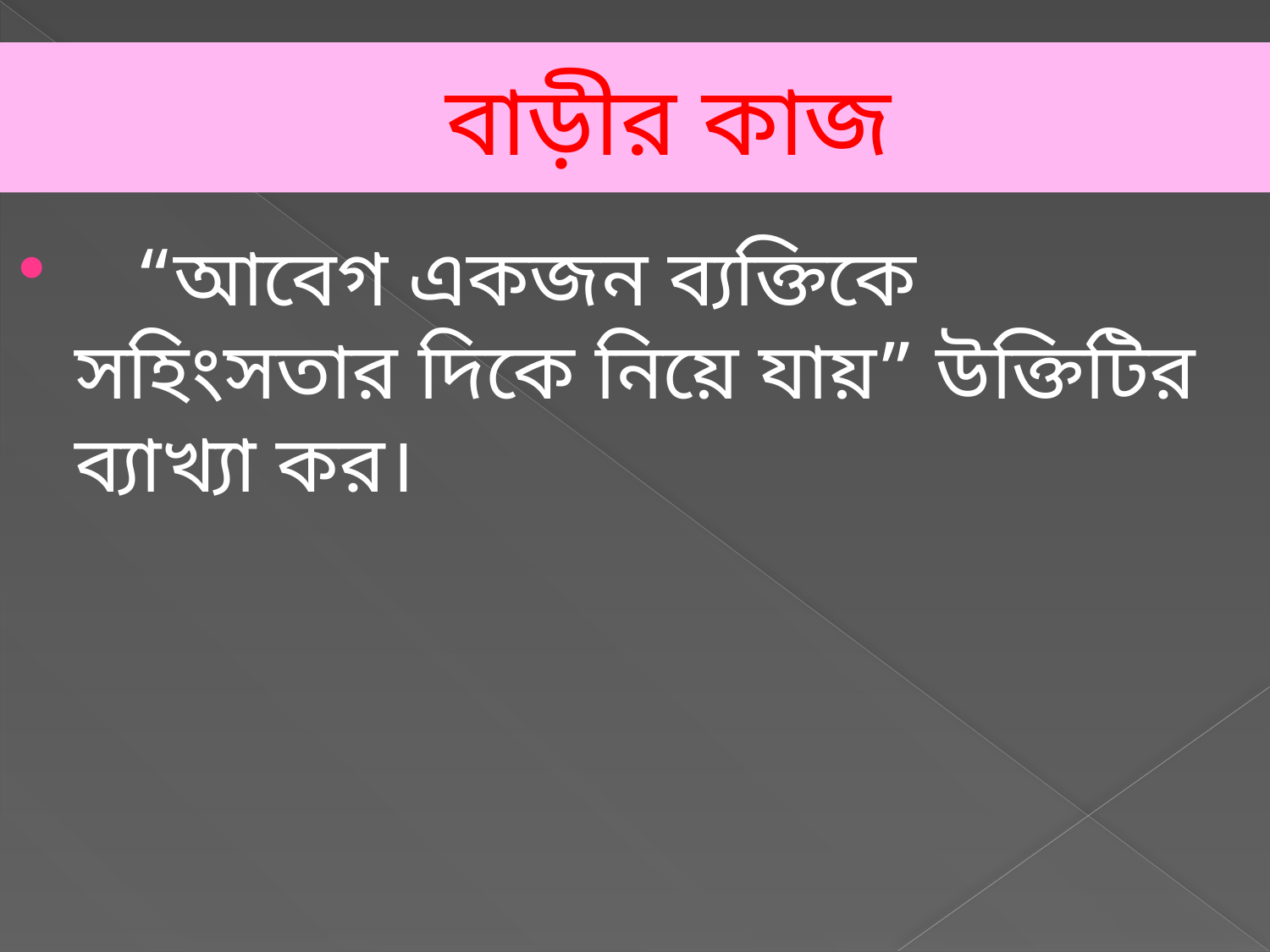

# বাড়ীর কাজ
   “আবেগ একজন ব্যক্তিকে সহিংসতার দিকে নিয়ে যায়” উক্তিটির ব্যাখ্যা কর।